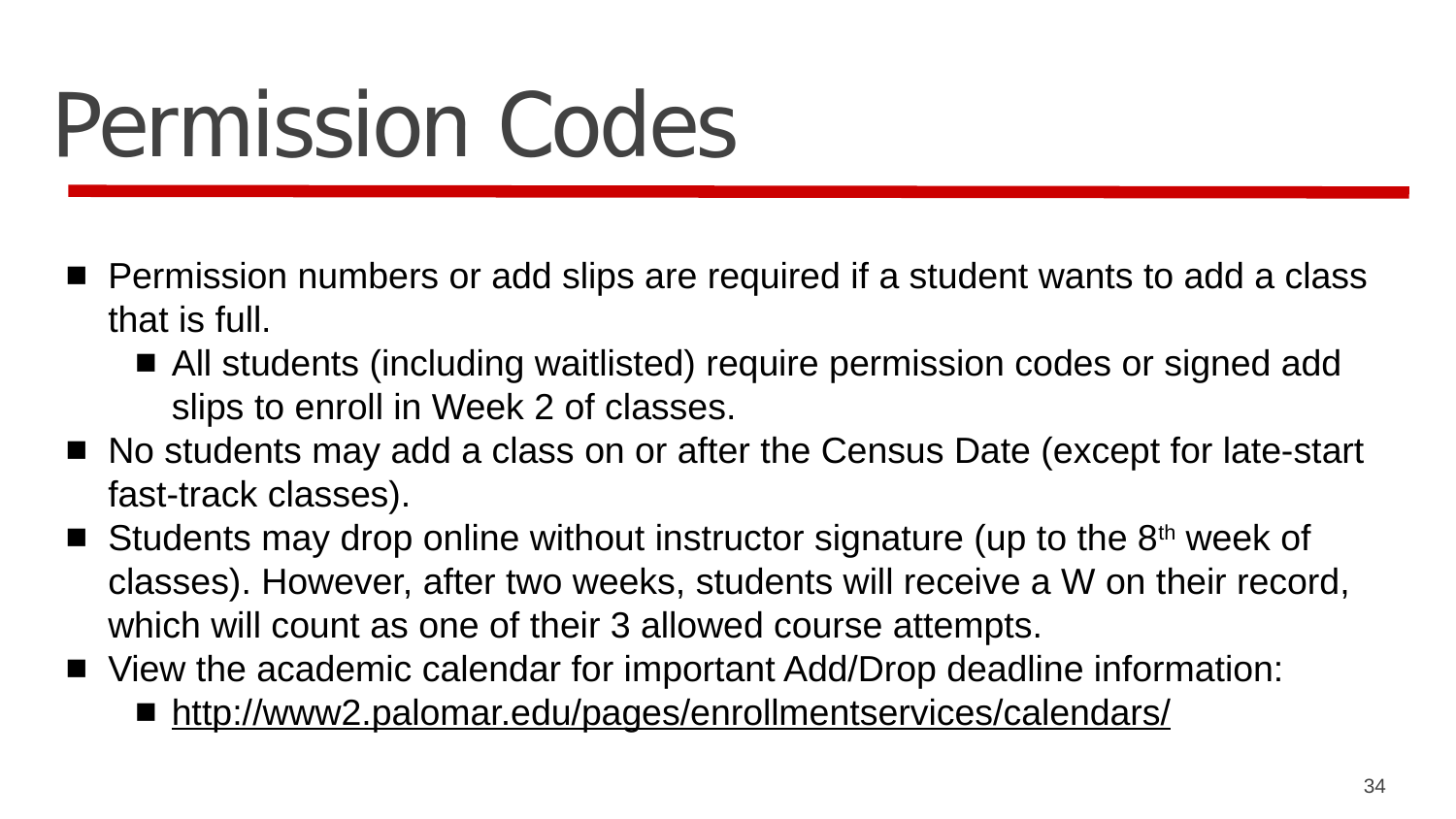

# Permission Codes

Permission numbers or add slips are required if a student wants to add a class that is full.
All students (including waitlisted) require permission codes or signed add slips to enroll in Week 2 of classes.
No students may add a class on or after the Census Date (except for late-start fast-track classes).
Students may drop online without instructor signature (up to the 8th week of classes). However, after two weeks, students will receive a W on their record, which will count as one of their 3 allowed course attempts.
View the academic calendar for important Add/Drop deadline information:
http://www2.palomar.edu/pages/enrollmentservices/calendars/
34